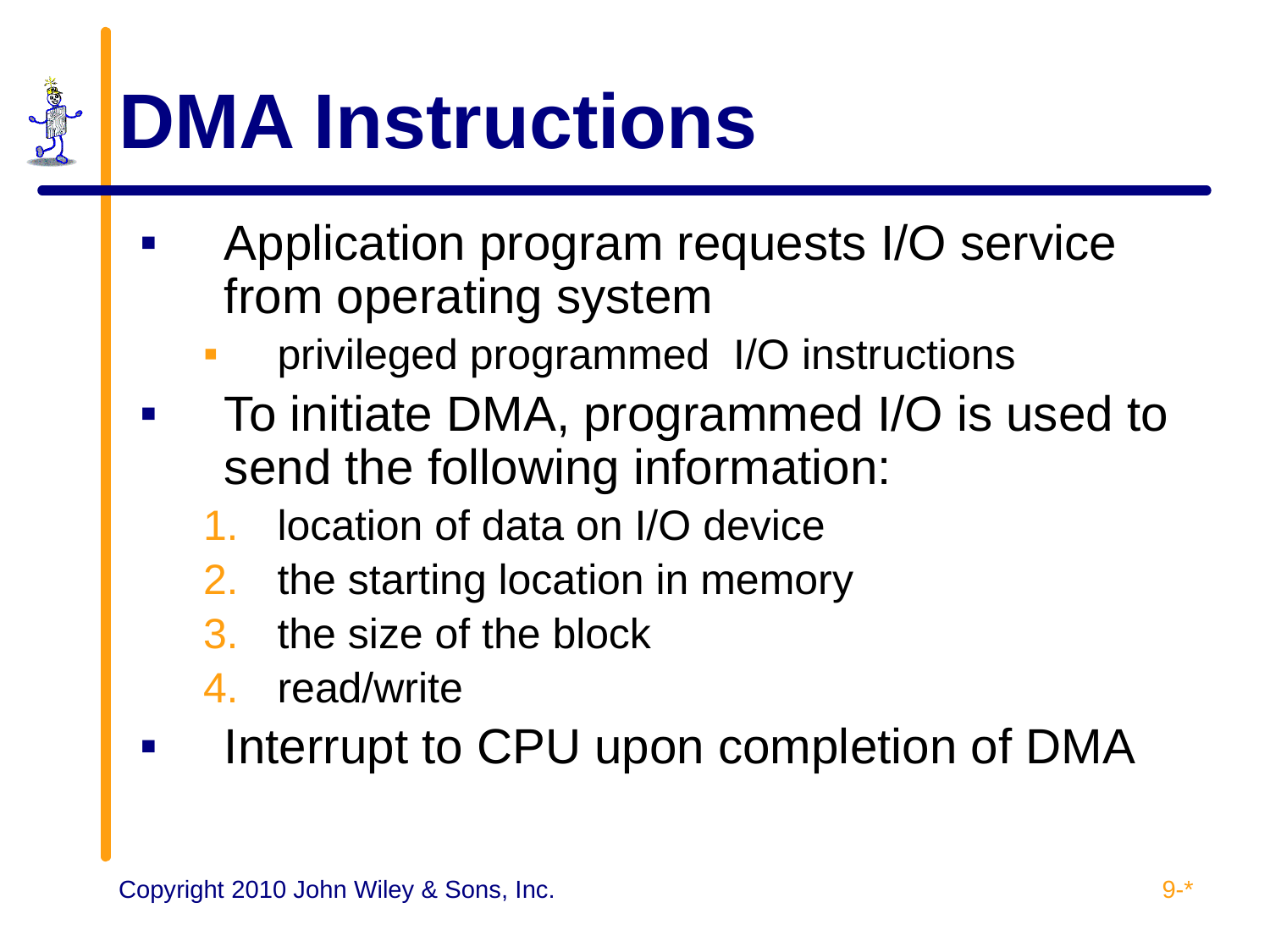

# DMA Instructions
Application program requests I/O service from operating system
privileged programmed  I/O instructions
To initiate DMA, programmed I/O is used to send the following information:
location of data on I/O device
the starting location in memory
the size of the block
read/write
Interrupt to CPU upon completion of DMA
9-*
Copyright 2010 John Wiley & Sons, Inc.